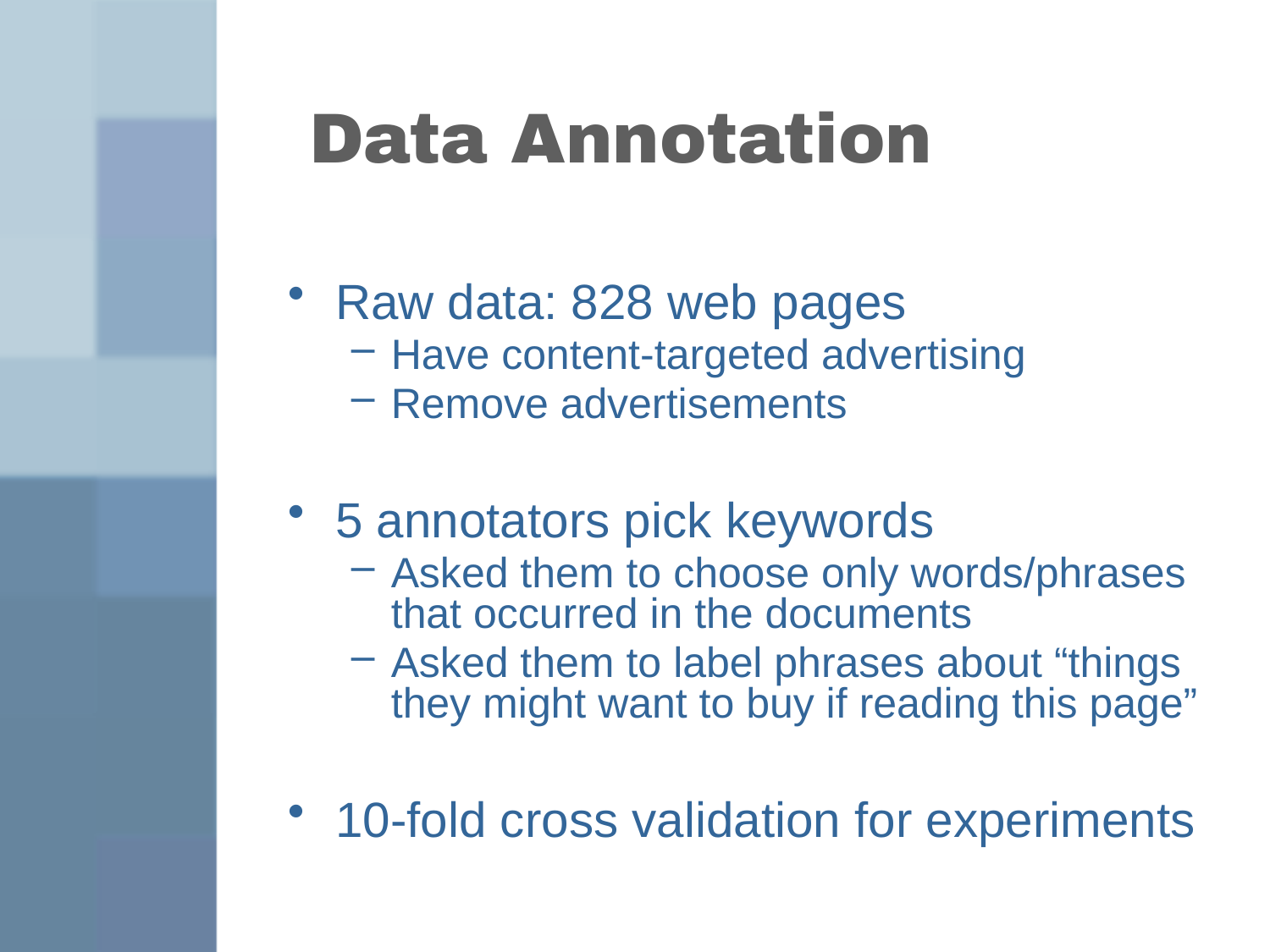

# Data Annotation
Raw data: 828 web pages
Have content-targeted advertising
Remove advertisements

5 annotators pick keywords
Asked them to choose only words/phrases that occurred in the documents
Asked them to label phrases about “things they might want to buy if reading this page”

10-fold cross validation for experiments